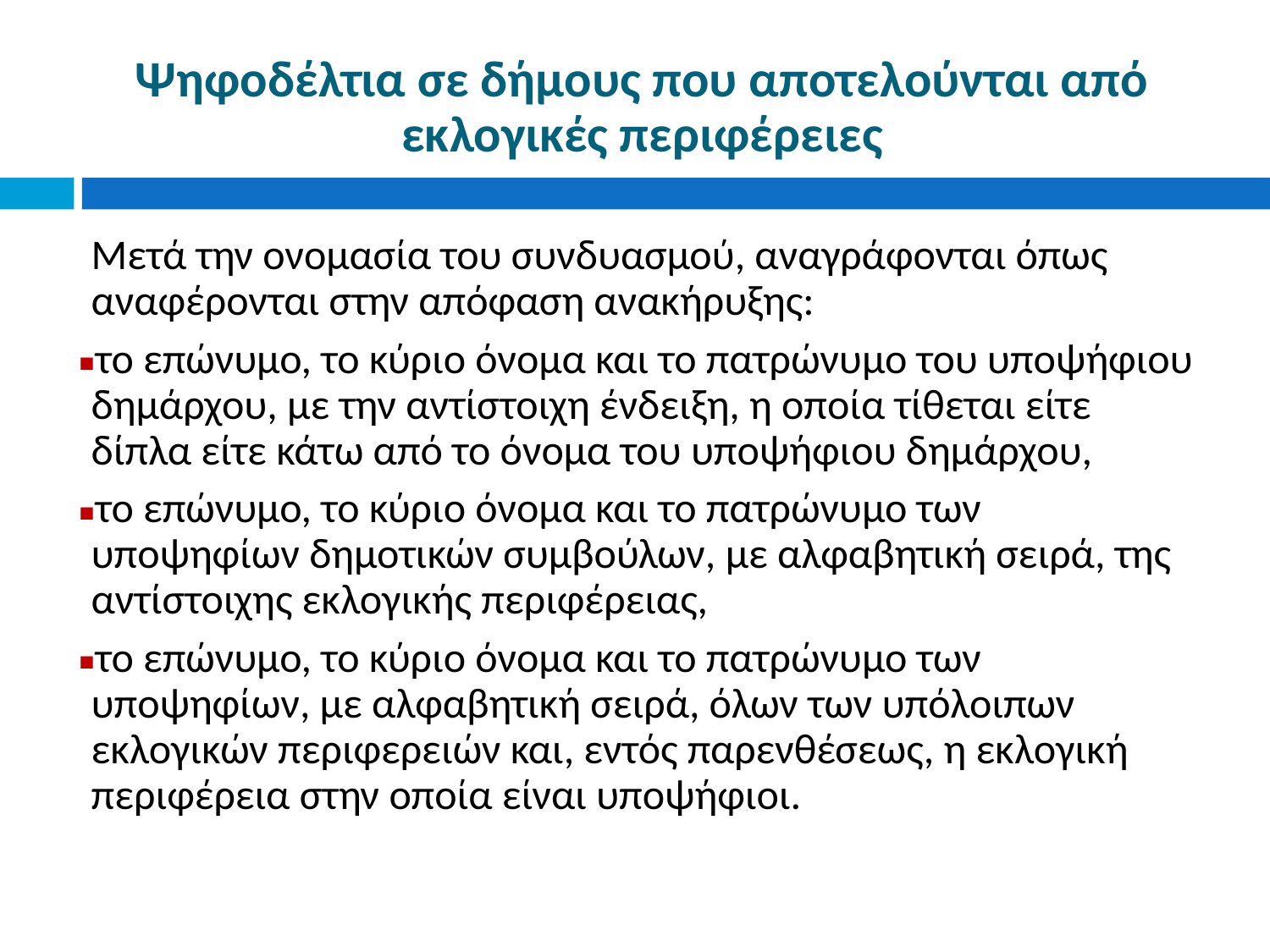

Ψηφοδέλτια σε δήμους που αποτελούνται από εκλογικές περιφέρειες

Μετά την ονομασία του συνδυασμού, αναγράφονται όπως αναφέρονται στην απόφαση ανακήρυξης:
το επώνυμο, το κύριο όνομα και το πατρώνυμο του υποψήφιου δημάρχου, με την αντίστοιχη ένδειξη, η οποία τίθεται είτε δίπλα είτε κάτω από το όνομα του υποψήφιου δημάρχου,
το επώνυμο, το κύριο όνομα και το πατρώνυμο των υποψηφίων δημοτικών συμβούλων, με αλφαβητική σειρά, της αντίστοιχης εκλογικής περιφέρειας,
το επώνυμο, το κύριο όνομα και το πατρώνυμο των υποψηφίων, με αλφαβητική σειρά, όλων των υπόλοιπων εκλογικών περιφερειών και, εντός παρενθέσεως, η εκλογική περιφέρεια στην οποία είναι υποψήφιοι.